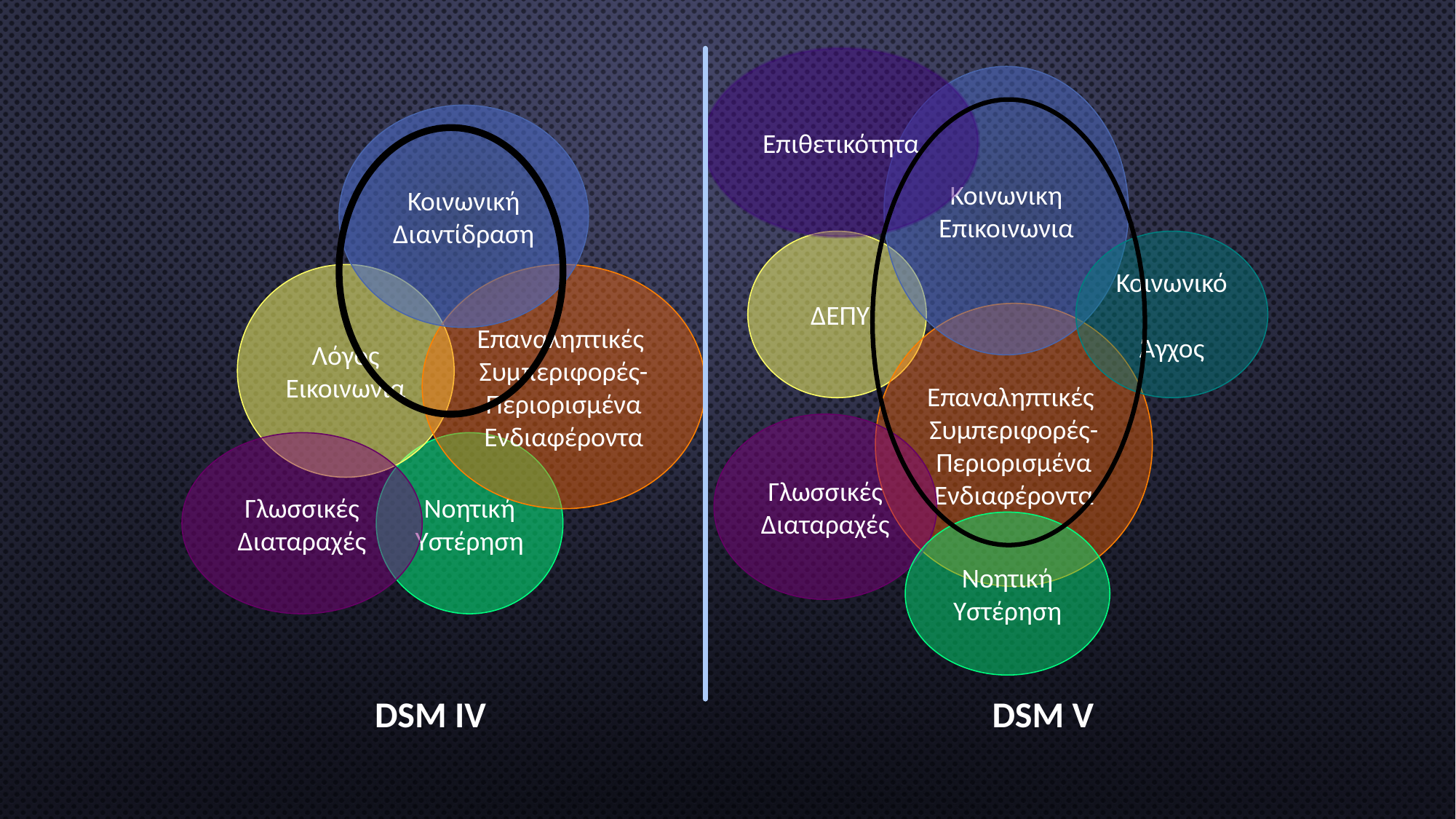

Επιθετικότητα
Κοινωνικη Επικοινωνια

Κοινωνική
Διαντίδραση

 ΔΕΠΥ
Κοινωνικό         Άγχος
Λόγος Εικοινωνια
Επαναληπτικές
Συμπεριφορές-
Περιορισμένα Ενδιαφέροντα
Επαναληπτικές
Συμπεριφορές-
Περιορισμένα Ενδιαφέροντα
Γλωσσικές Διαταραχές
Γλωσσικές Διαταραχές
Νοητική Υστέρηση
Νοητική Υστέρηση
DSM IV
DSM V